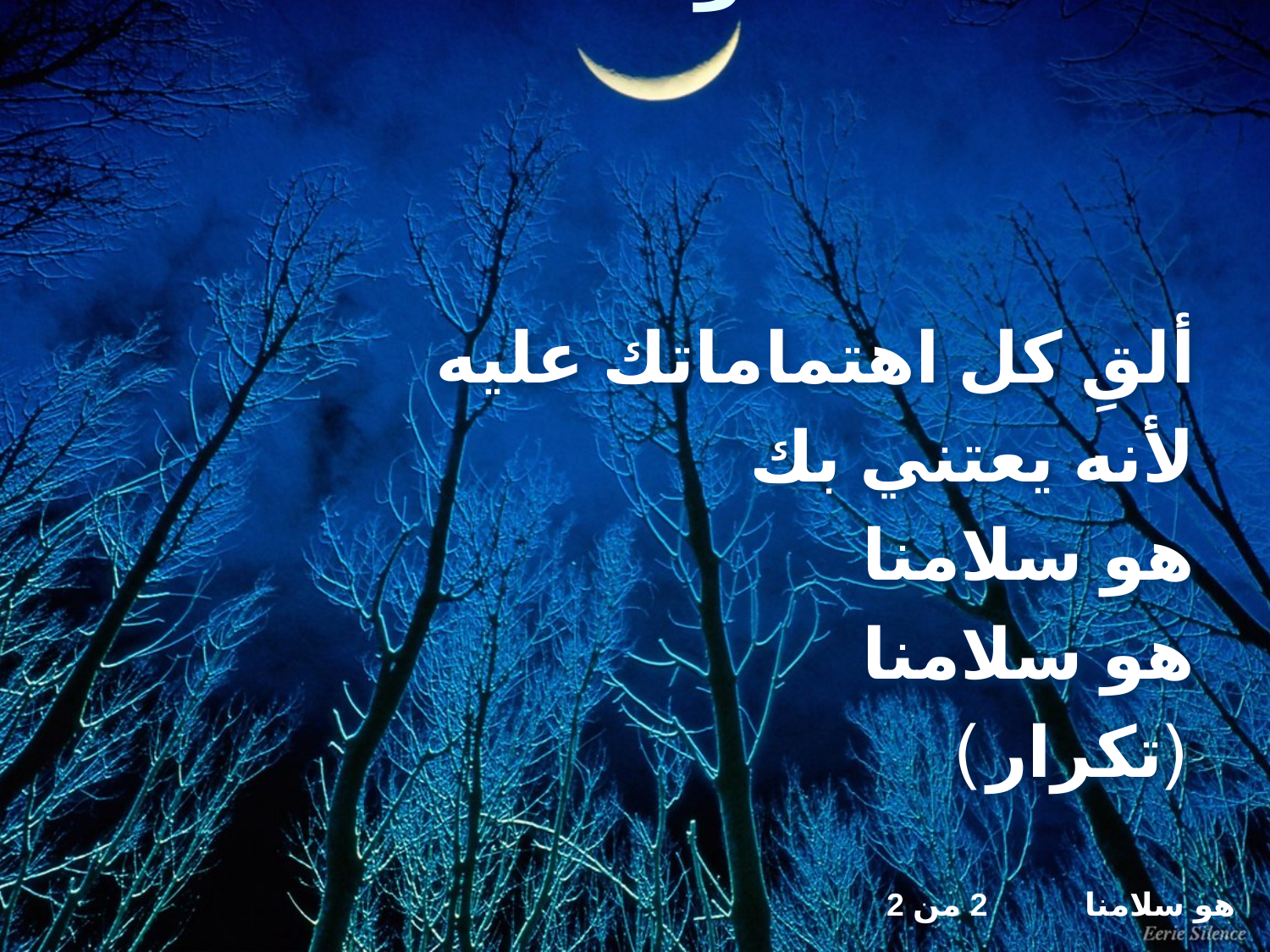

# هو سلامنا
ألقِ كل اهتماماتك عليه
لأنه يعتني بك
هو سلامنا
هو سلامنا
(تكرار)
هو سلامنا           2 من 2